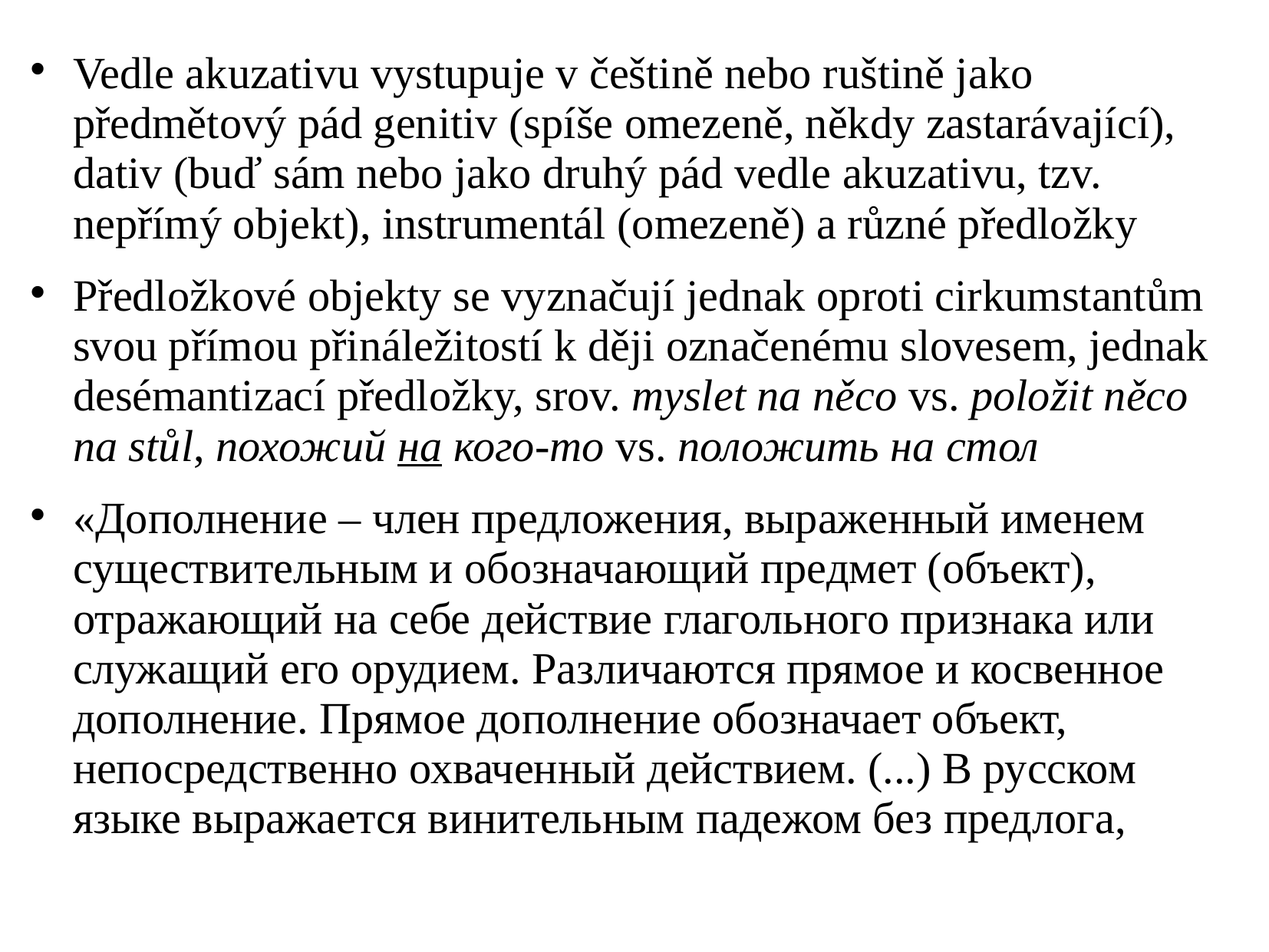

# Vedle akuzativu vystupuje v češtině nebo ruštině jako předmětový pád genitiv (spíše omezeně, někdy zastarávající), dativ (buď sám nebo jako druhý pád vedle akuzativu, tzv. nepřímý objekt), instrumentál (omezeně) a různé předložky
Předložkové objekty se vyznačují jednak oproti cirkumstantům svou přímou přináležitostí k ději označenému slovesem, jednak desémantizací předložky, srov. myslet na něco vs. položit něco na stůl, похожий на кого-то vs. положить на стол
«Дополнение – член предложения, выраженный именем существительным и обозначающий предмет (объект), отражающий на себе действие глагольного признака или служащий его орудием. Различаются прямое и косвенное дополнение. Прямое дополнение обозначает объект, непосредственно охваченный действием. (...) В русском языке выражается винительным падежом без предлога,